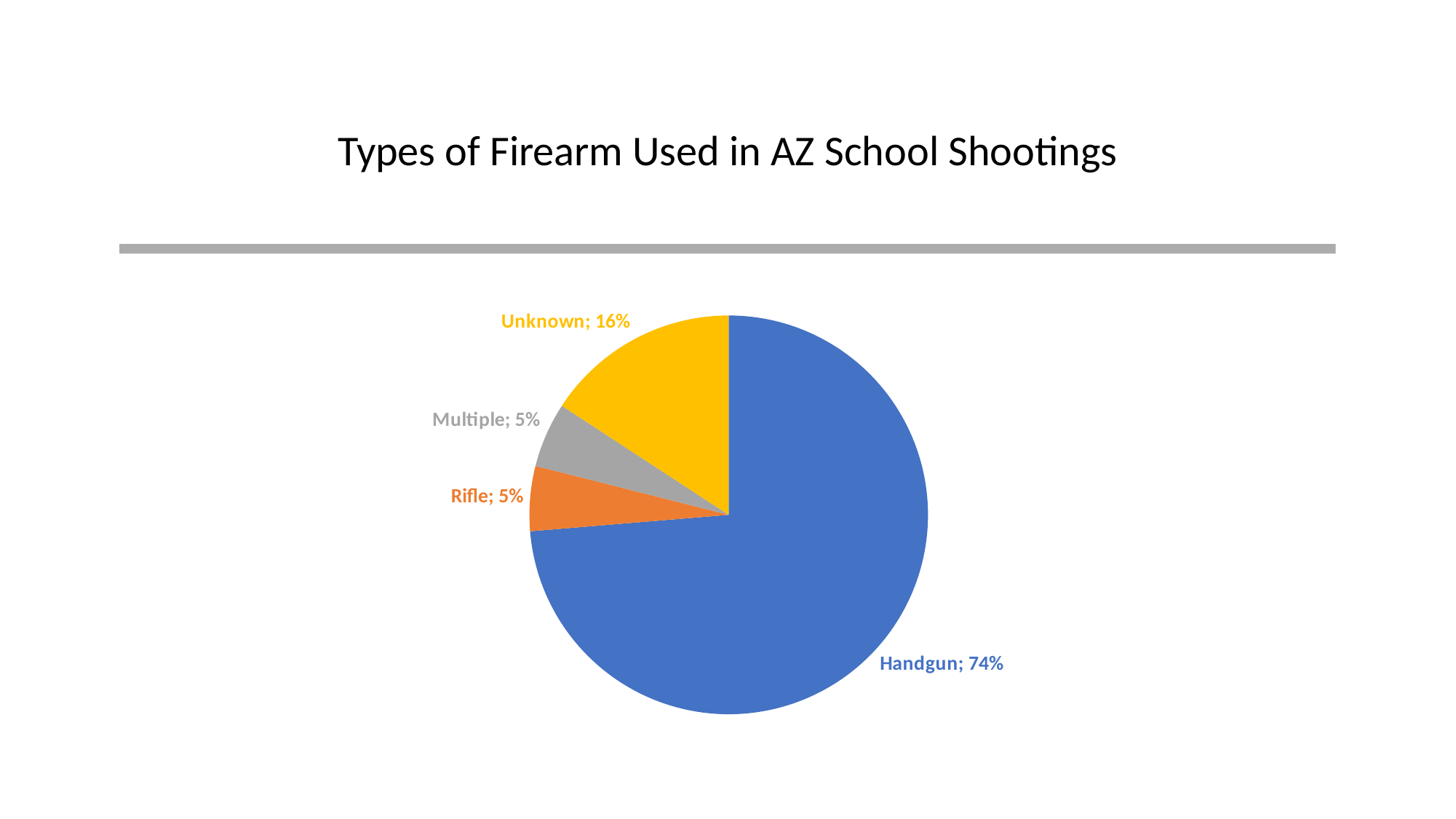

# Types of Firearm Used in AZ School Shootings

### Chart

| Category |  |
|---|---|
| Handgun | 0.7368421052631579 |
| Rifle | 0.05263157894736842 |
| Multiple | 0.05263157894736842 |
| Unknown | 0.15789473684210525 |